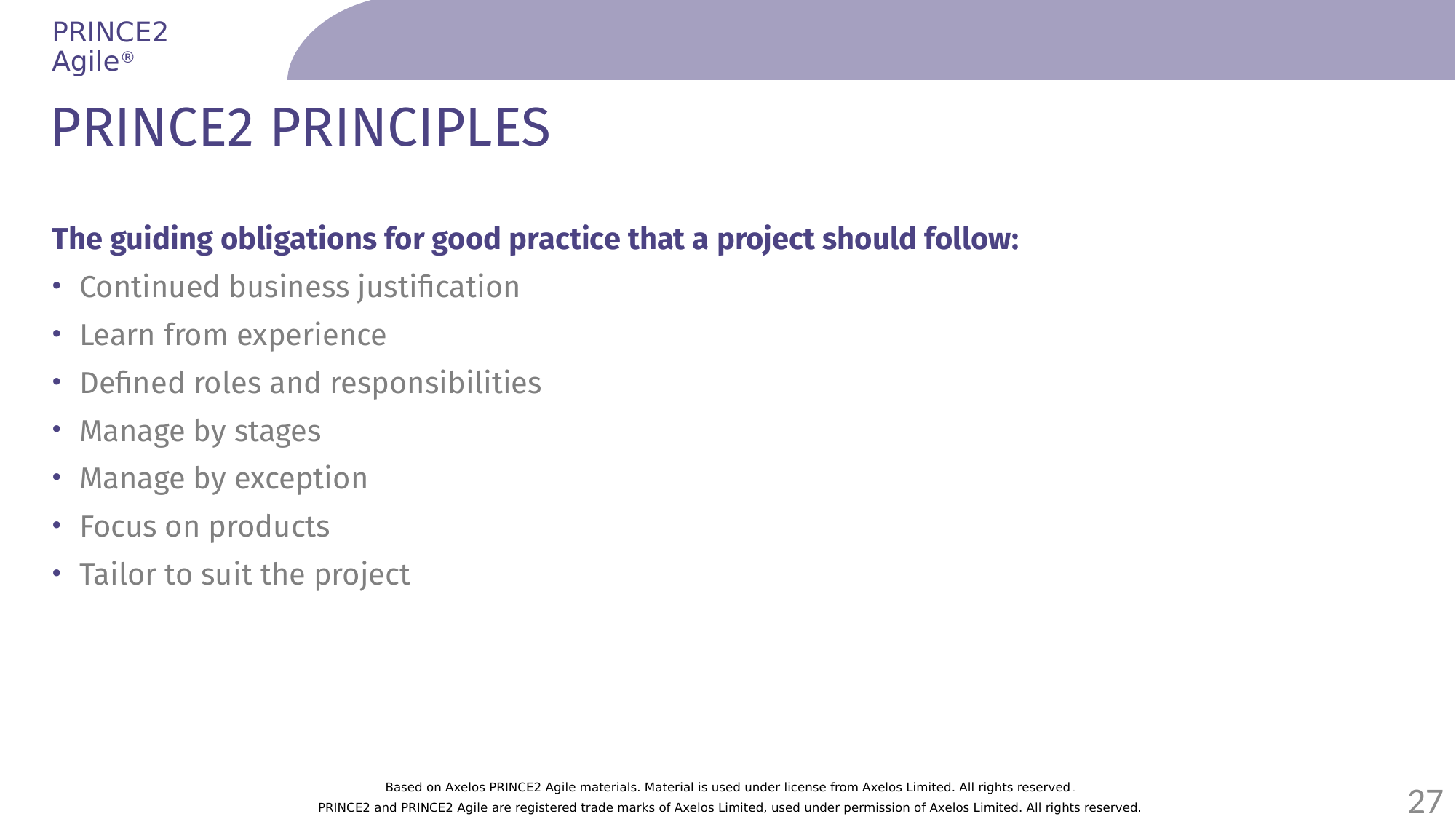

# Prince2 principles
The guiding obligations for good practice that a project should follow:
Continued business justification
Learn from experience
Defined roles and responsibilities
Manage by stages
Manage by exception
Focus on products
Tailor to suit the project
Based on Axelos PRINCE2 Agile materials. Material is used under license from Axelos Limited. All rights reserved.
27
PRINCE2 and PRINCE2 Agile are registered trade marks of Axelos Limited, used under permission of Axelos Limited. All rights reserved.